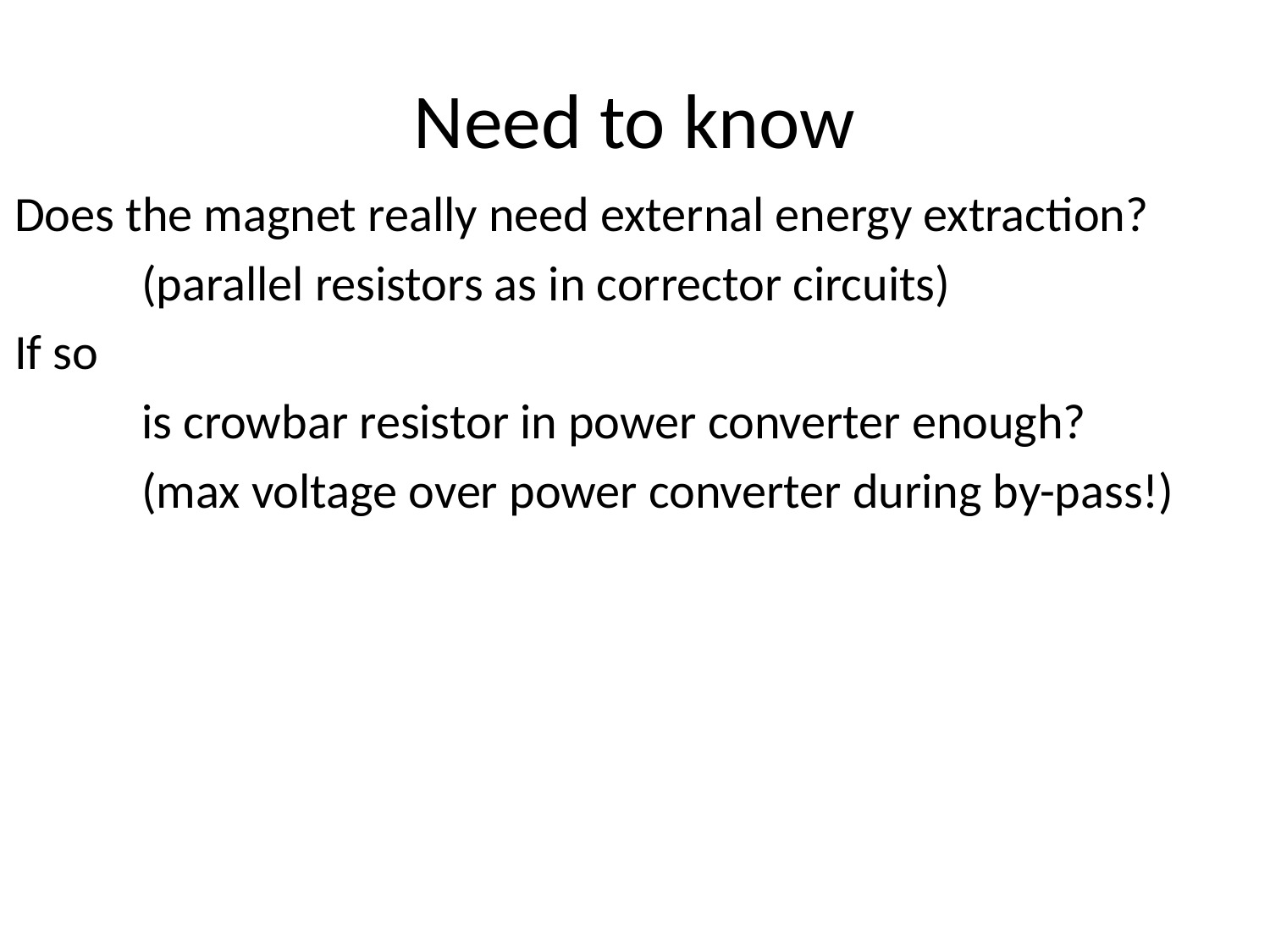

# Need to know
Does the magnet really need external energy extraction?
	(parallel resistors as in corrector circuits)
If so
	is crowbar resistor in power converter enough?
	(max voltage over power converter during by-pass!)